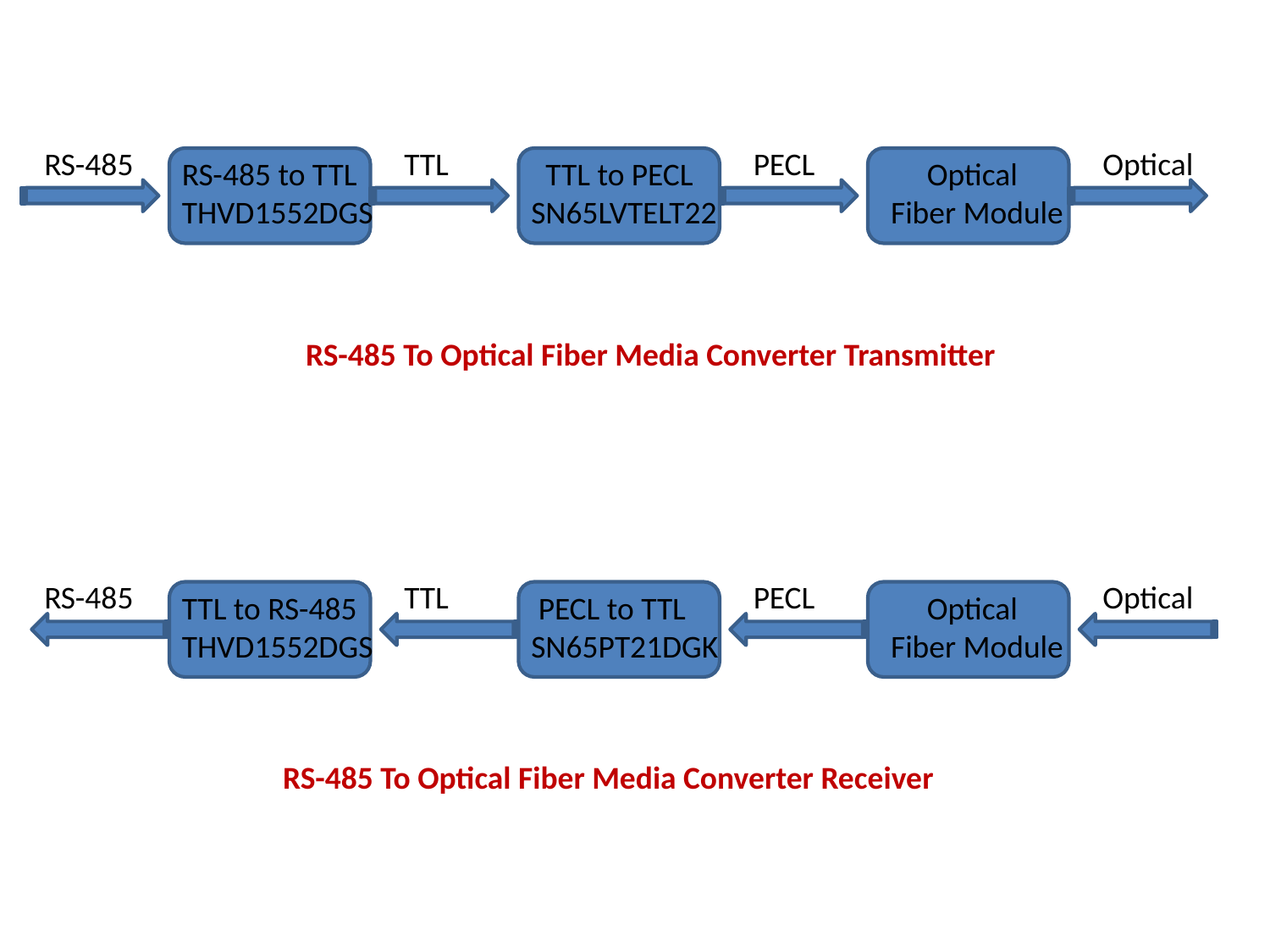

RS-485
TTL
PECL
Optical

RS-485 to TTL
THVD1552DGS

  TTL to PECL
SN65LVTELT22

     Optical    Fiber Module

RS-485 To Optical Fiber Media Converter Transmitter
RS-485
TTL
PECL
Optical

TTL to RS-485
THVD1552DGS

 PECL to TTL
SN65PT21DGK

     Optical    Fiber Module

RS-485 To Optical Fiber Media Converter Receiver